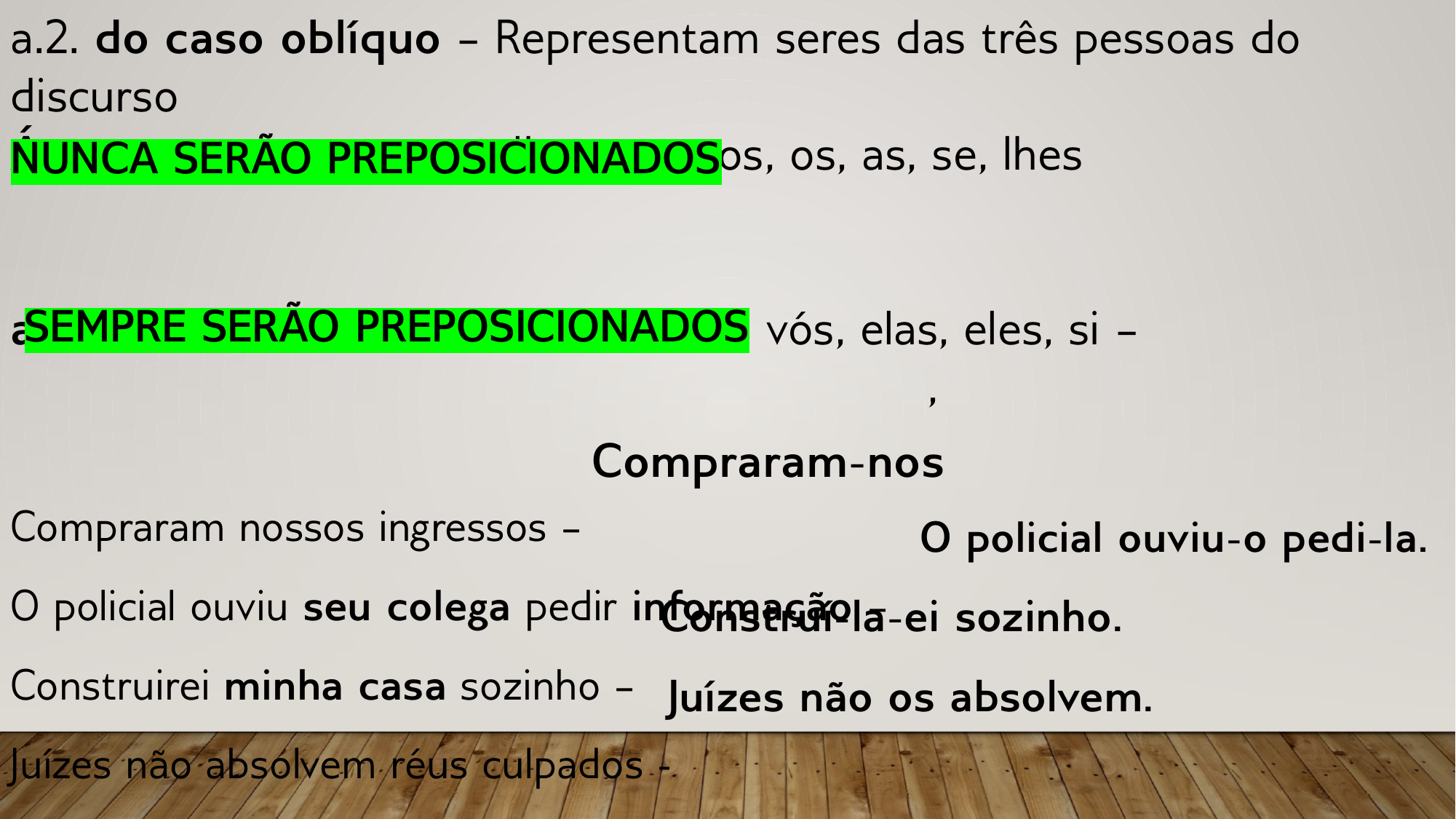

a.2. do caso oblíquo – Representam seres das três pessoas do discurso
Átonos: me, te, o, a, se, lhe, nos, vos, os, as, se, lhes

a.3.Tônicos: mim, ti, ela, ele, si, nós, vós, elas, eles, si –
                                                               ,

Compraram nossos ingressos –
O policial ouviu seu colega pedir informação –
Construirei minha casa sozinho –
Juízes não absolvem réus culpados -
NUNCA SERÃO PREPOSICIONADOS
SEMPRE SERÃO PREPOSICIONADOS

Compraram-nos
O policial ouviu-o pedi-la.
Construí-la-ei sozinho.
Juízes não os absolvem.